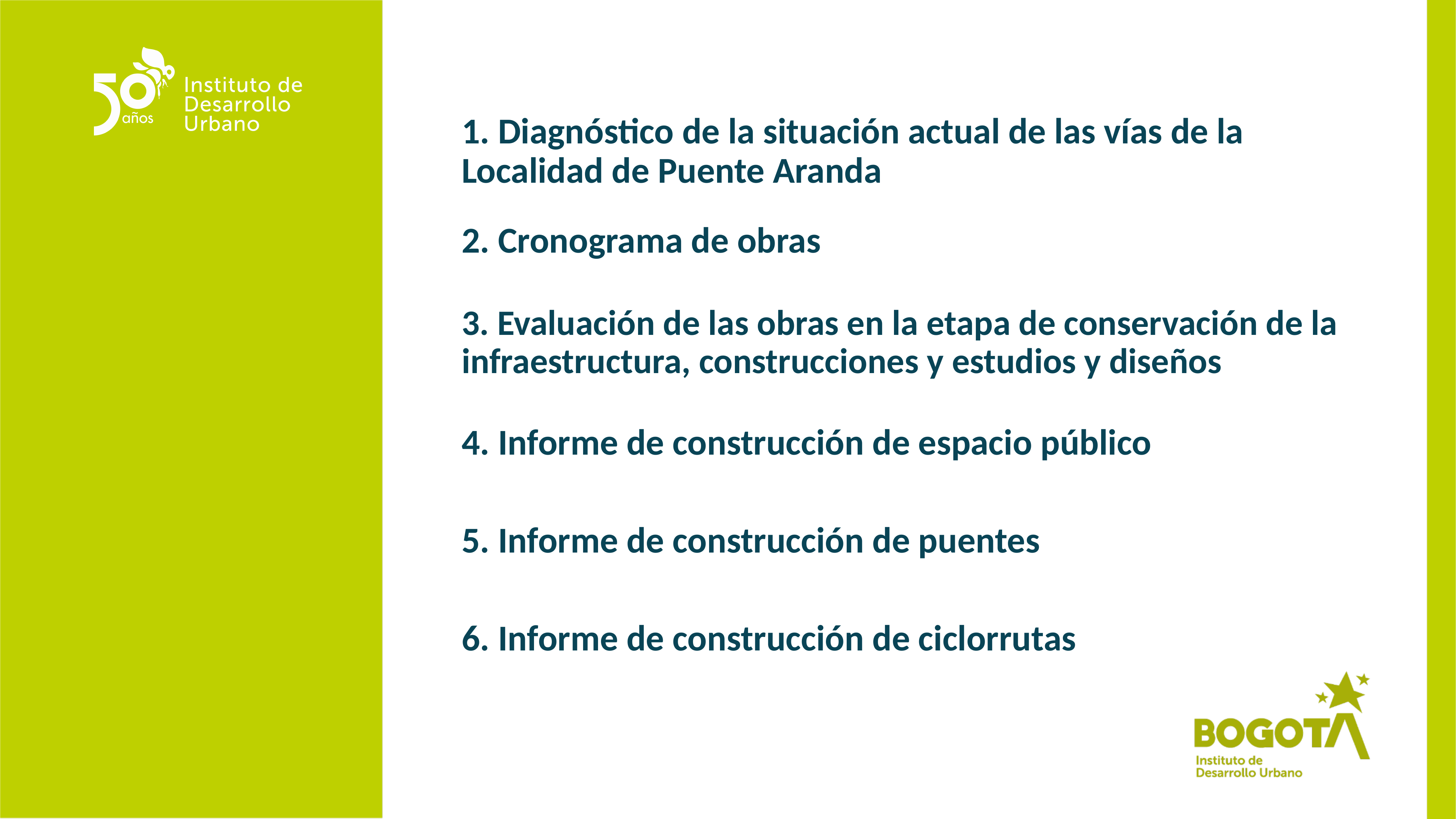

1. Diagnóstico de la situación actual de las vías de la Localidad de Puente Aranda
2. Cronograma de obras
3. Evaluación de las obras en la etapa de conservación de la infraestructura, construcciones y estudios y diseños
4. Informe de construcción de espacio público
5. Informe de construcción de puentes
6. Informe de construcción de ciclorrutas